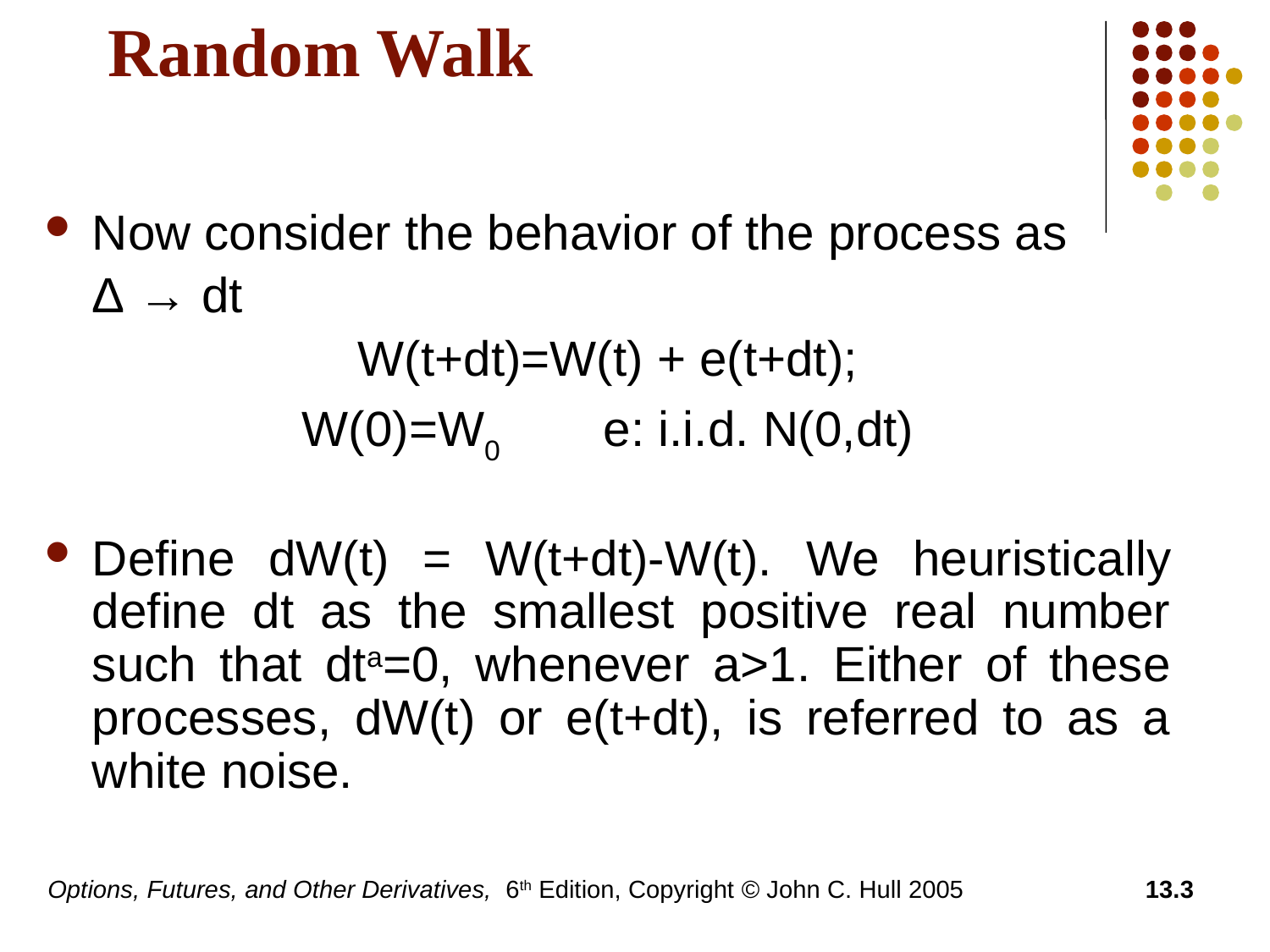

# Random Walk
Now consider the behavior of the process as
	Δ → dt
W(t+dt)=W(t) + e(t+dt);
W(0)=W0 	e: i.i.d. N(0,dt)

Define dW(t) = W(t+dt)-W(t). We heuristically define dt as the smallest positive real number such that dta=0, whenever a>1. Either of these processes, dW(t) or e(t+dt), is referred to as a white noise.

Options, Futures, and Other Derivatives,  6th Edition, Copyright © John C. Hull 2005
13.3